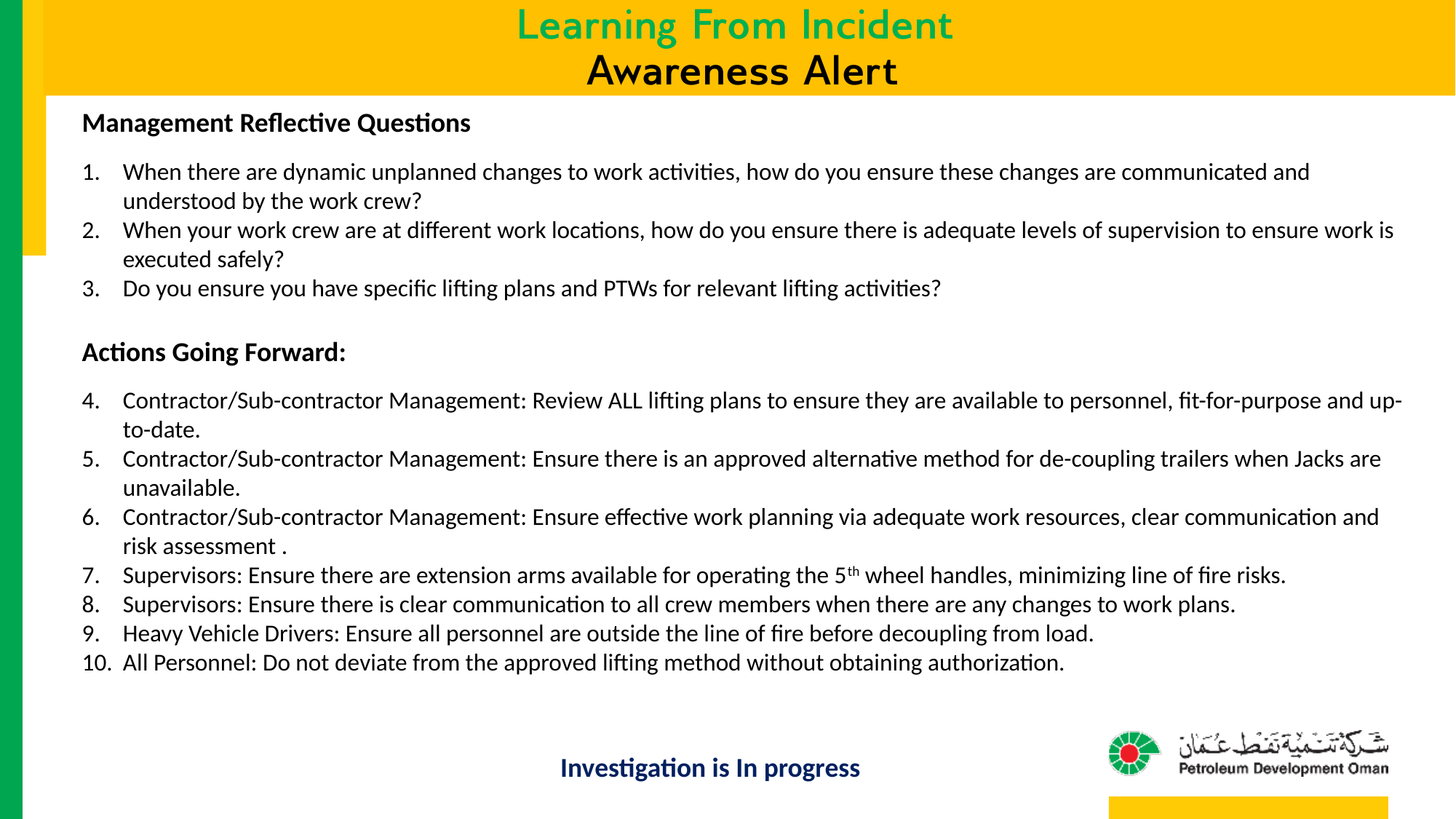

Learning From Incident
Awareness Alert
Management Reflective Questions

When there are dynamic unplanned changes to work activities, how do you ensure these changes are communicated and understood by the work crew?
When your work crew are at different work locations, how do you ensure there is adequate levels of supervision to ensure work is executed safely?
Do you ensure you have specific lifting plans and PTWs for relevant lifting activities?

Actions Going Forward:

Contractor/Sub-contractor Management: Review ALL lifting plans to ensure they are available to personnel, fit-for-purpose and up-to-date.
Contractor/Sub-contractor Management: Ensure there is an approved alternative method for de-coupling trailers when Jacks are unavailable.
Contractor/Sub-contractor Management: Ensure effective work planning via adequate work resources, clear communication and risk assessment .
Supervisors: Ensure there are extension arms available for operating the 5th wheel handles, minimizing line of fire risks.
Supervisors: Ensure there is clear communication to all crew members when there are any changes to work plans.
Heavy Vehicle Drivers: Ensure all personnel are outside the line of fire before decoupling from load.
All Personnel: Do not deviate from the approved lifting method without obtaining authorization.

Investigation is In progress